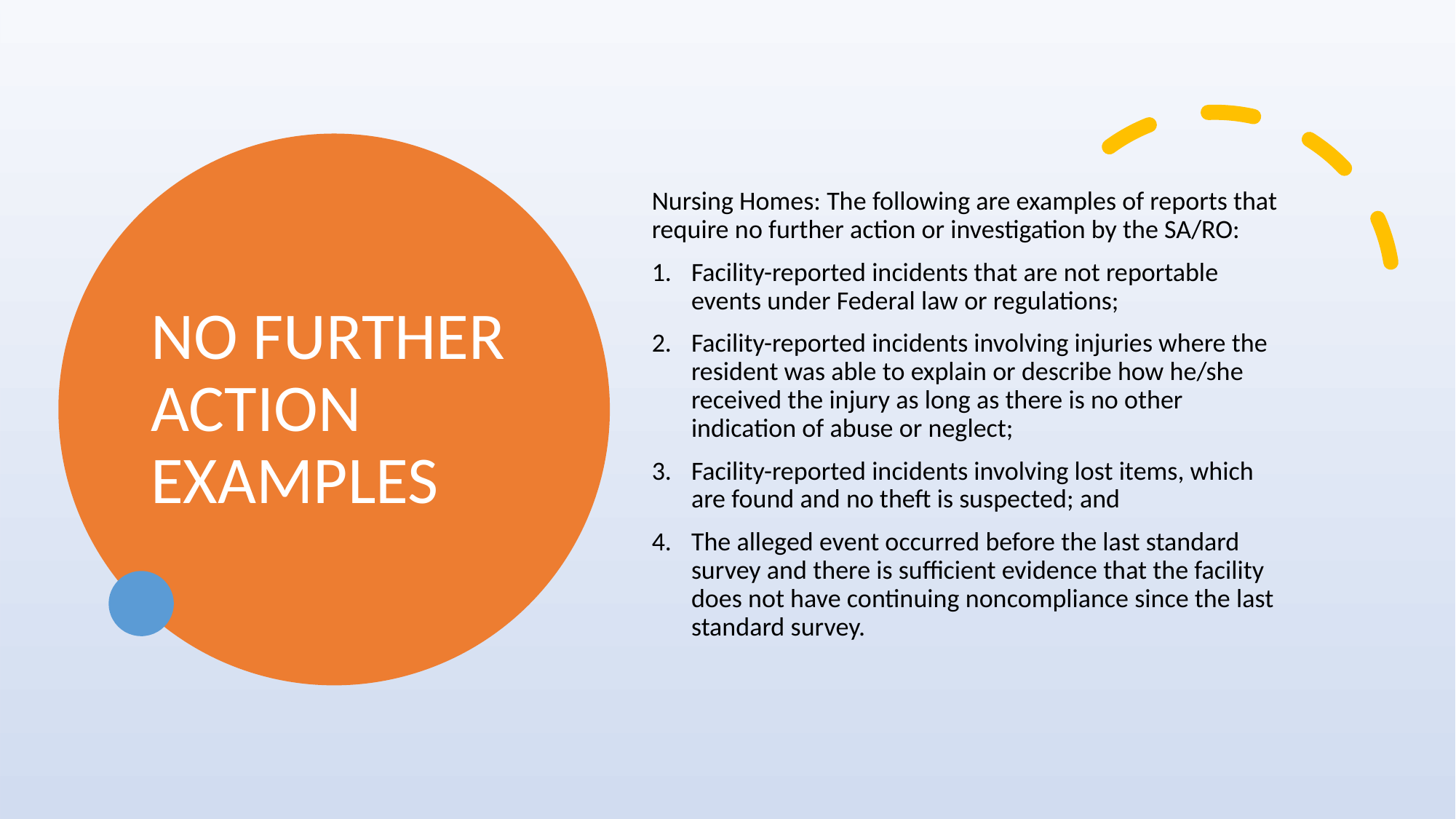

# NO FURTHER ACTION EXAMPLES
Nursing Homes: The following are examples of reports that require no further action or investigation by the SA/RO:
Facility-reported incidents that are not reportable events under Federal law or regulations;
Facility-reported incidents involving injuries where the resident was able to explain or describe how he/she received the injury as long as there is no other indication of abuse or neglect;
Facility-reported incidents involving lost items, which are found and no theft is suspected; and
The alleged event occurred before the last standard survey and there is sufficient evidence that the facility does not have continuing noncompliance since the last standard survey.